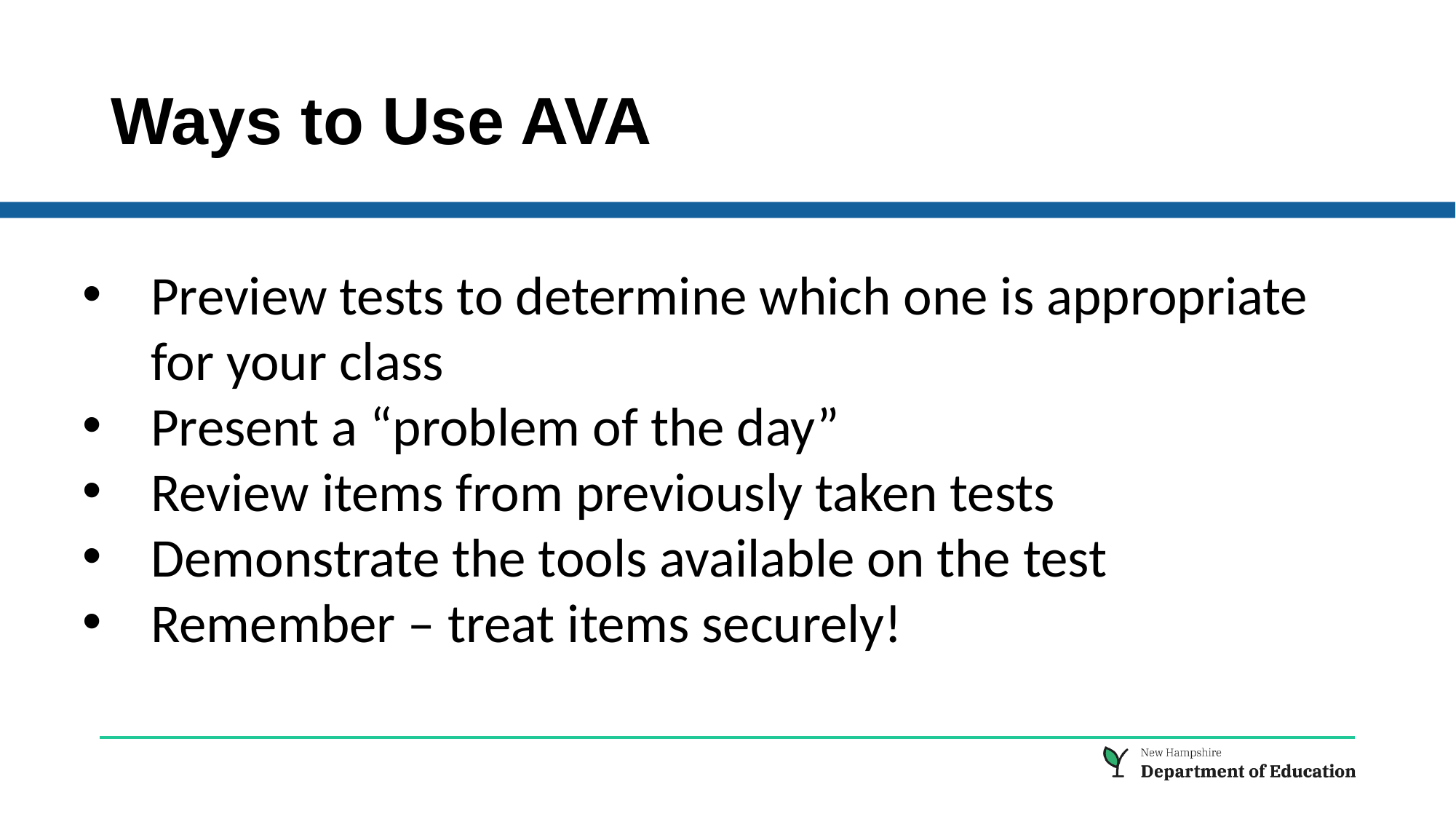

# Ways to Use AVA
Preview tests to determine which one is appropriate for your class
Present a “problem of the day”
Review items from previously taken tests
Demonstrate the tools available on the test
Remember – treat items securely!